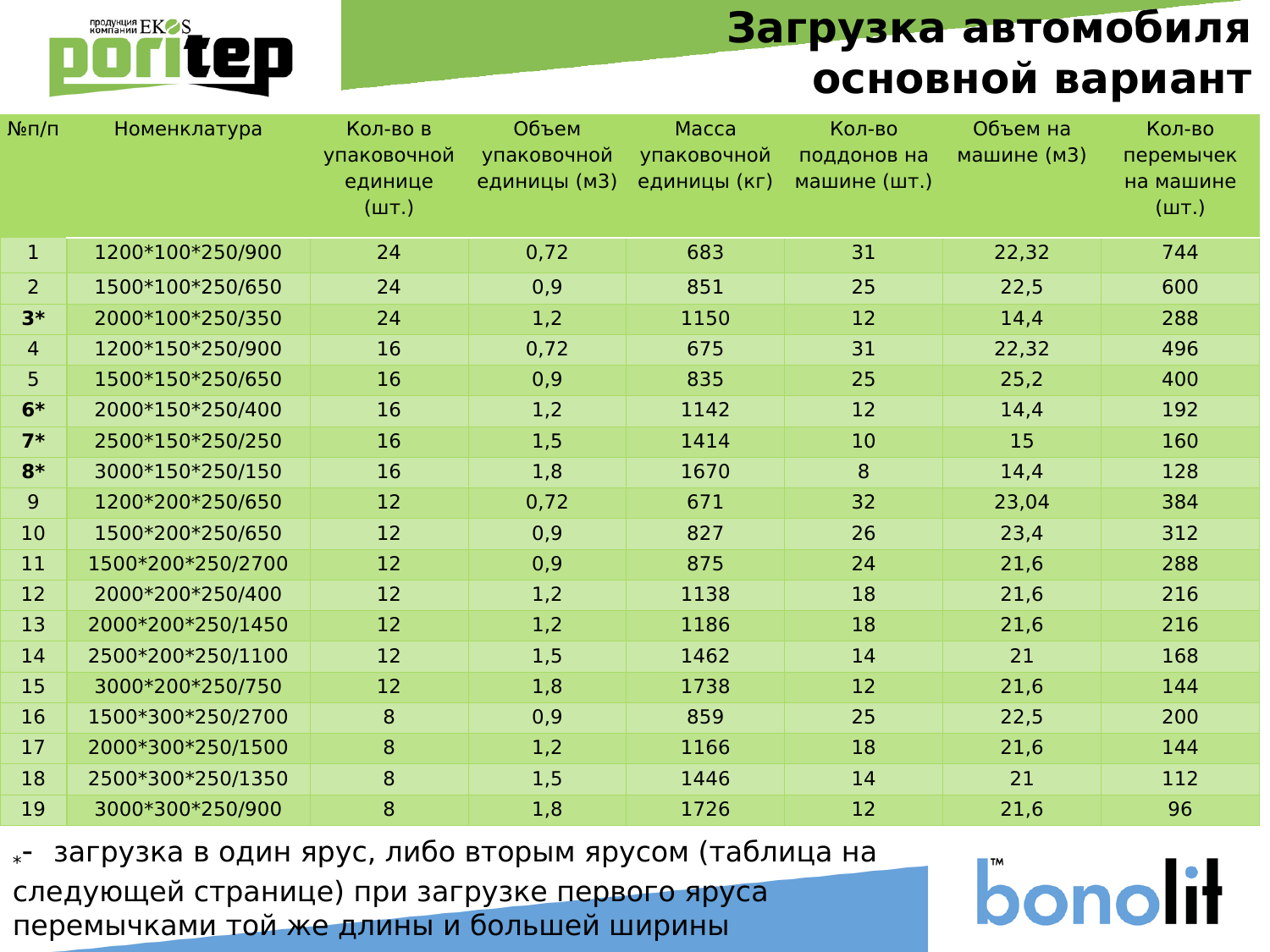

Загрузка автомобиля основной вариант
| №п/п | Номенклатура | Кол-во в упаковочной единице (шт.) | Объем упаковочной единицы (м3) | Масса упаковочной единицы (кг) | Кол-во поддонов на машине (шт.) | Объем на машине (м3) | Кол-во перемычек на машине (шт.) |
| --- | --- | --- | --- | --- | --- | --- | --- |
| 1 | 1200\*100\*250/900 | 24 | 0,72 | 683 | 31 | 22,32 | 744 |
| 2 | 1500\*100\*250/650 | 24 | 0,9 | 851 | 25 | 22,5 | 600 |
| 3\* | 2000\*100\*250/350 | 24 | 1,2 | 1150 | 12 | 14,4 | 288 |
| 4 | 1200\*150\*250/900 | 16 | 0,72 | 675 | 31 | 22,32 | 496 |
| 5 | 1500\*150\*250/650 | 16 | 0,9 | 835 | 25 | 25,2 | 400 |
| 6\* | 2000\*150\*250/400 | 16 | 1,2 | 1142 | 12 | 14,4 | 192 |
| 7\* | 2500\*150\*250/250 | 16 | 1,5 | 1414 | 10 | 15 | 160 |
| 8\* | 3000\*150\*250/150 | 16 | 1,8 | 1670 | 8 | 14,4 | 128 |
| 9 | 1200\*200\*250/650 | 12 | 0,72 | 671 | 32 | 23,04 | 384 |
| 10 | 1500\*200\*250/650 | 12 | 0,9 | 827 | 26 | 23,4 | 312 |
| 11 | 1500\*200\*250/2700 | 12 | 0,9 | 875 | 24 | 21,6 | 288 |
| 12 | 2000\*200\*250/400 | 12 | 1,2 | 1138 | 18 | 21,6 | 216 |
| 13 | 2000\*200\*250/1450 | 12 | 1,2 | 1186 | 18 | 21,6 | 216 |
| 14 | 2500\*200\*250/1100 | 12 | 1,5 | 1462 | 14 | 21 | 168 |
| 15 | 3000\*200\*250/750 | 12 | 1,8 | 1738 | 12 | 21,6 | 144 |
| 16 | 1500\*300\*250/2700 | 8 | 0,9 | 859 | 25 | 22,5 | 200 |
| 17 | 2000\*300\*250/1500 | 8 | 1,2 | 1166 | 18 | 21,6 | 144 |
| 18 | 2500\*300\*250/1350 | 8 | 1,5 | 1446 | 14 | 21 | 112 |
| 19 | 3000\*300\*250/900 | 8 | 1,8 | 1726 | 12 | 21,6 | 96 |
*-  загрузка в один ярус, либо вторым ярусом (таблица на следующей странице) при загрузке первого яруса перемычками той же длины и большей ширины